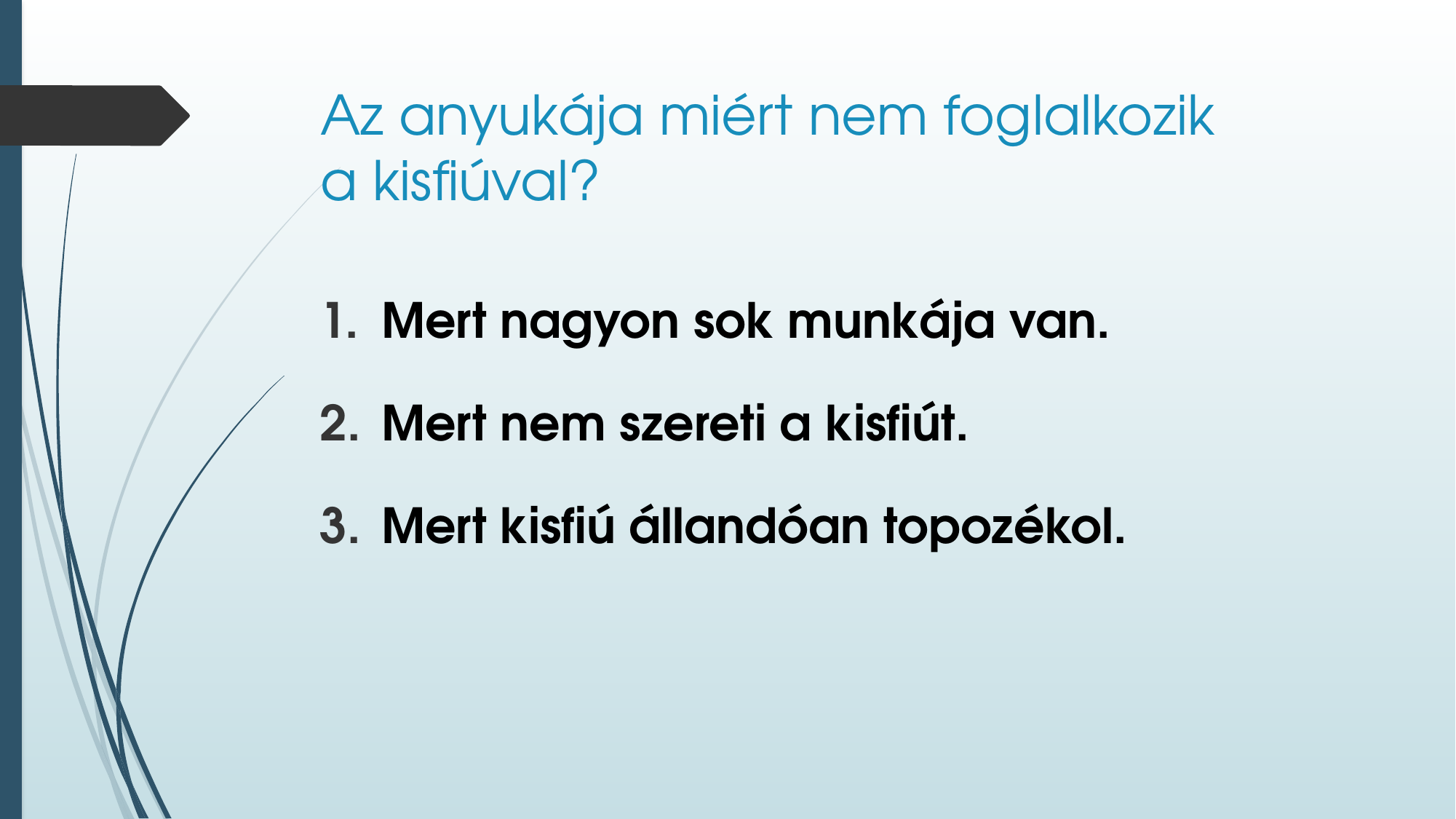

# Az anyukája miért nem foglalkozik        a kisfiúval?
Mert nagyon sok munkája van.
Mert nem szereti a kisfiút.
Mert kisfiú állandóan topozékol.